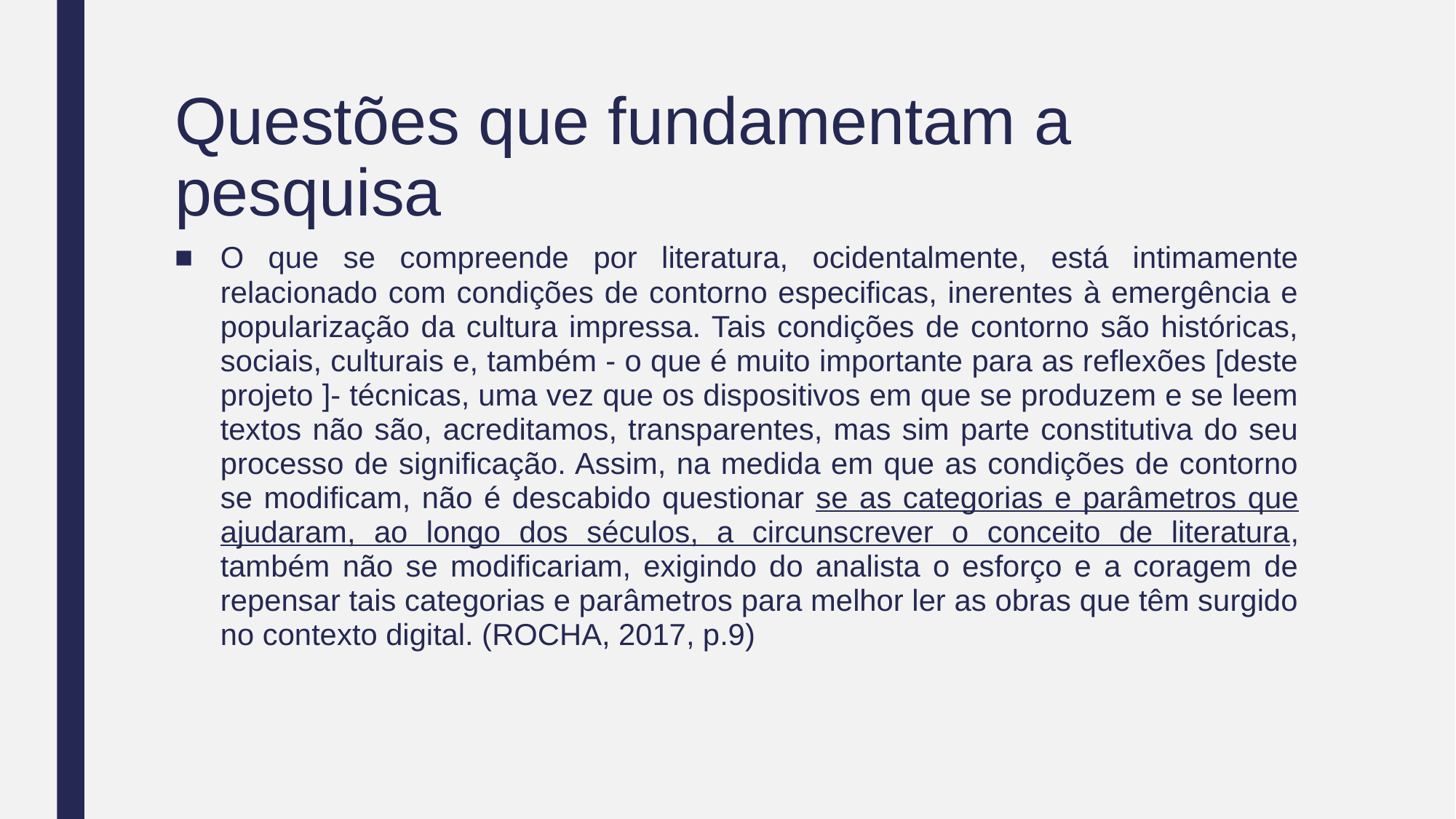

# Questões que fundamentam a pesquisa
O que se compreende por literatura, ocidentalmente, está intimamente relacionado com condições de contorno especificas, inerentes à emergência e popularização da cultura impressa. Tais condições de contorno são históricas, sociais, culturais e, também - o que é muito importante para as reflexões [deste projeto ]- técnicas, uma vez que os dispositivos em que se produzem e se leem textos não são, acreditamos, transparentes, mas sim parte constitutiva do seu processo de significação. Assim, na medida em que as condições de contorno se modificam, não é descabido questionar se as categorias e parâmetros que ajudaram, ao longo dos séculos, a circunscrever o conceito de literatura, também não se modificariam, exigindo do analista o esforço e a coragem de repensar tais categorias e parâmetros para melhor ler as obras que têm surgido no contexto digital. (ROCHA, 2017, p.9)